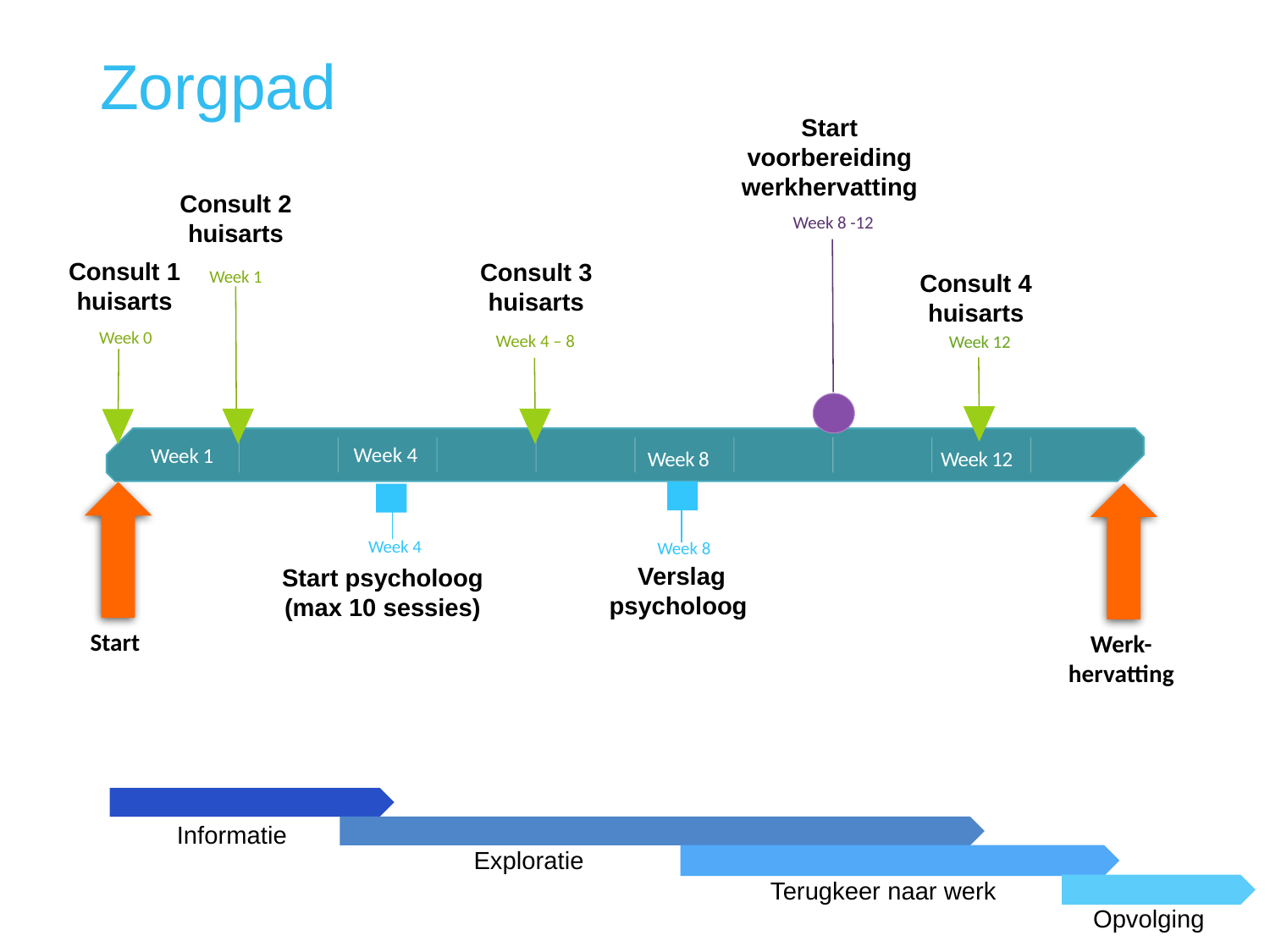

# Zorgpad
Start voorbereiding werkhervatting
Consult 2 huisarts
Week 8 -12
Consult 1 huisarts
Consult 3 huisarts
Week 1
Consult 4 huisarts
Week 4 – 8
 Week 0
Week 12

Week 4
2017
2017
Week 1

Week 12
Week 8

Today
Week 4
Week 8

Verslag psycholoog
Start psycholoog (max 10 sessies)
Start
Werk-
hervatting

Informatie

Exploratie

Terugkeer naar werk

Opvolging